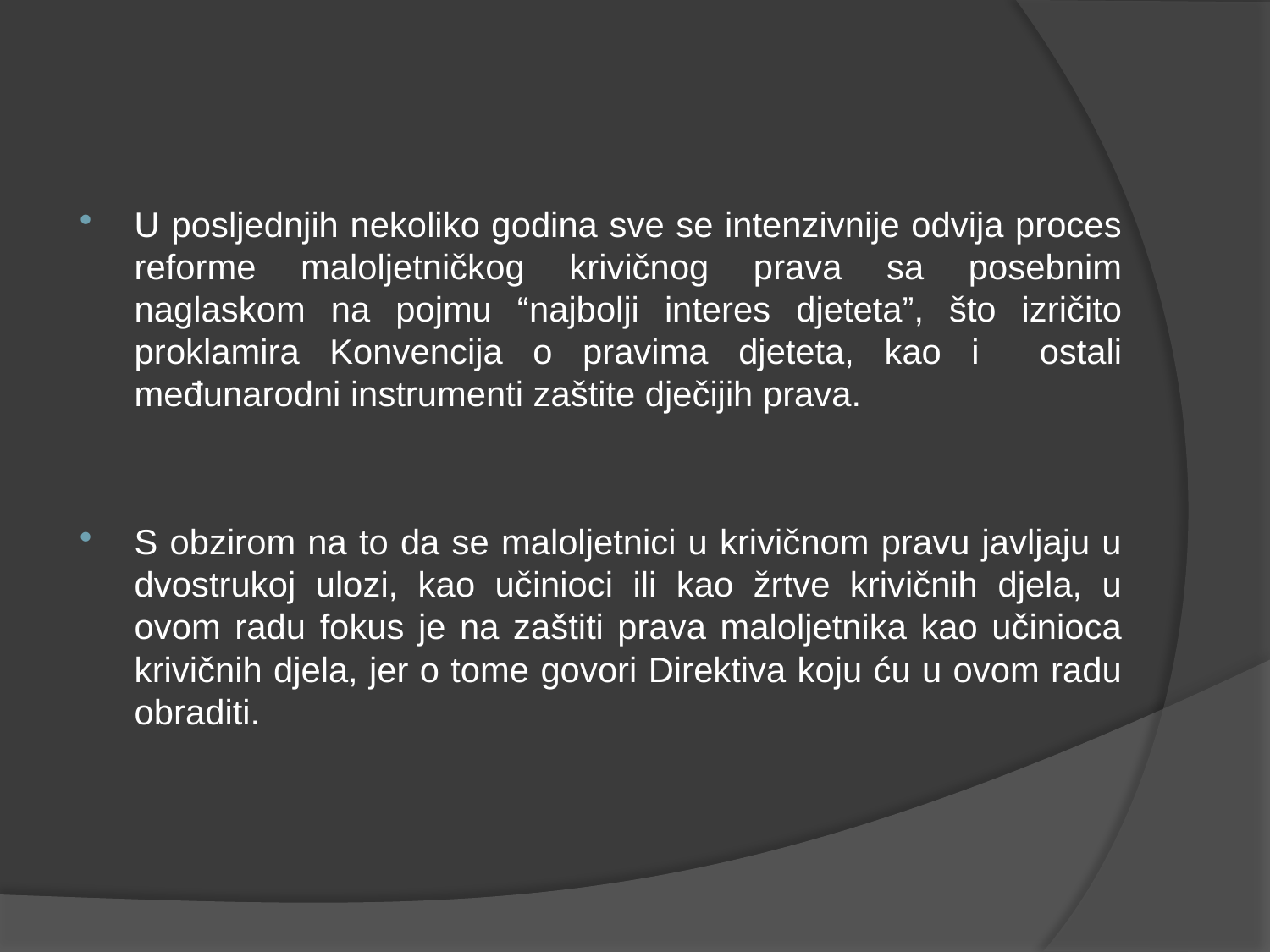

#

U posljednjih nekoliko godina sve se intenzivnije odvija proces reforme maloljetničkog krivičnog prava sa posebnim naglaskom na pojmu “najbolji interes djeteta”, što izričito proklamira Konvencija o pravima djeteta, kao i  ostali međunarodni instrumenti zaštite dječijih prava.

S obzirom na to da se maloljetnici u krivičnom pravu javljaju u dvostrukoj ulozi, kao učinioci ili kao žrtve krivičnih djela, u ovom radu fokus je na zaštiti prava maloljetnika kao učinioca krivičnih djela, jer o tome govori Direktiva koju ću u ovom radu obraditi.